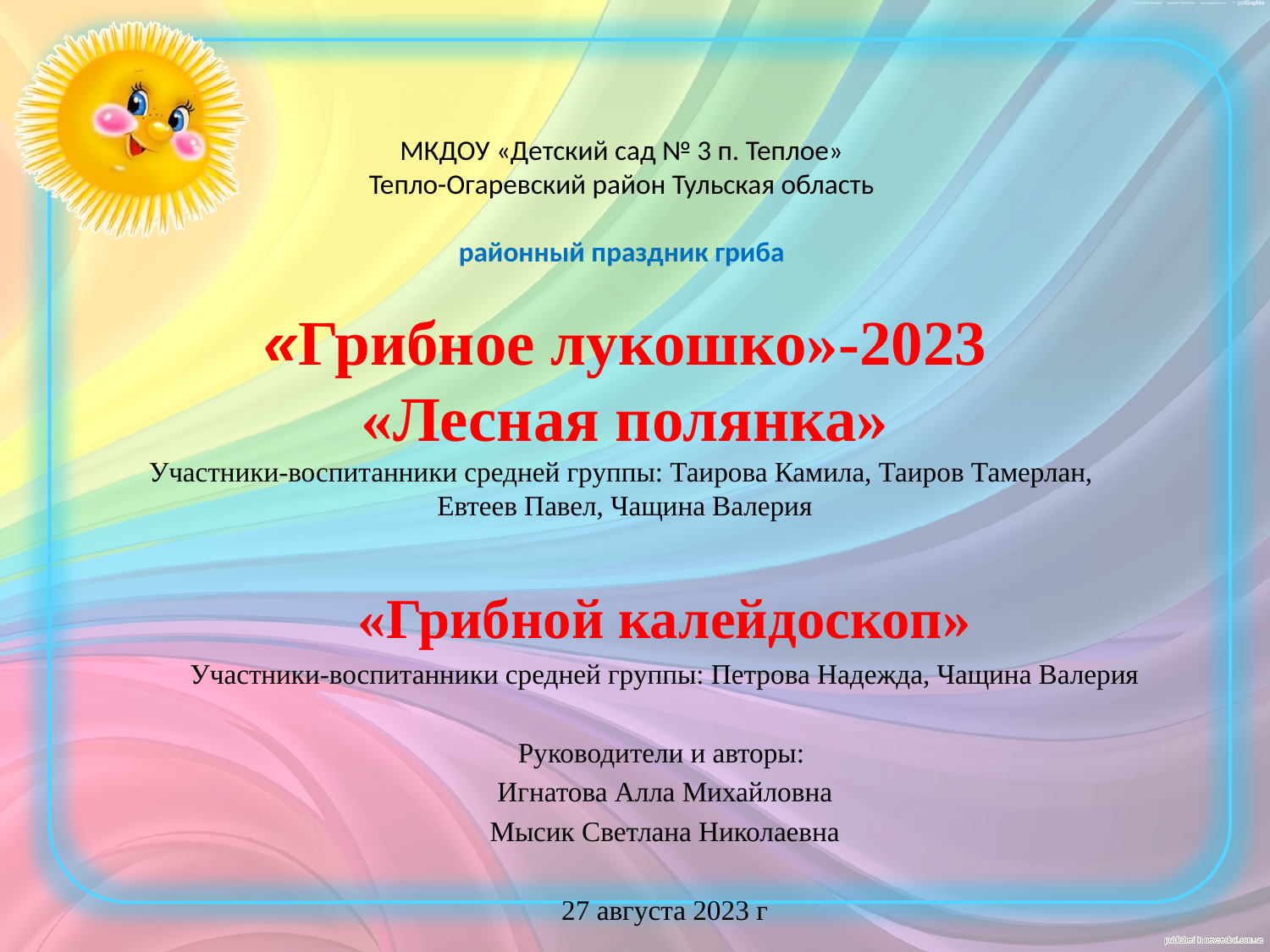

МКДОУ «Детский сад № 3 п. Теплое»
Тепло-Огаревский район Тульская область

районный праздник гриба

«Грибное лукошко»-2023
«Лесная полянка»
Участники-воспитанники средней группы: Таирова Камила, Таиров Тамерлан,
Евтеев Павел, Чащина Валерия
«Грибной калейдоскоп»
Участники-воспитанники средней группы: Петрова Надежда, Чащина Валерия

Руководители и авторы:
Игнатова Алла Михайловна
Мысик Светлана Николаевна

27 августа 2023 г